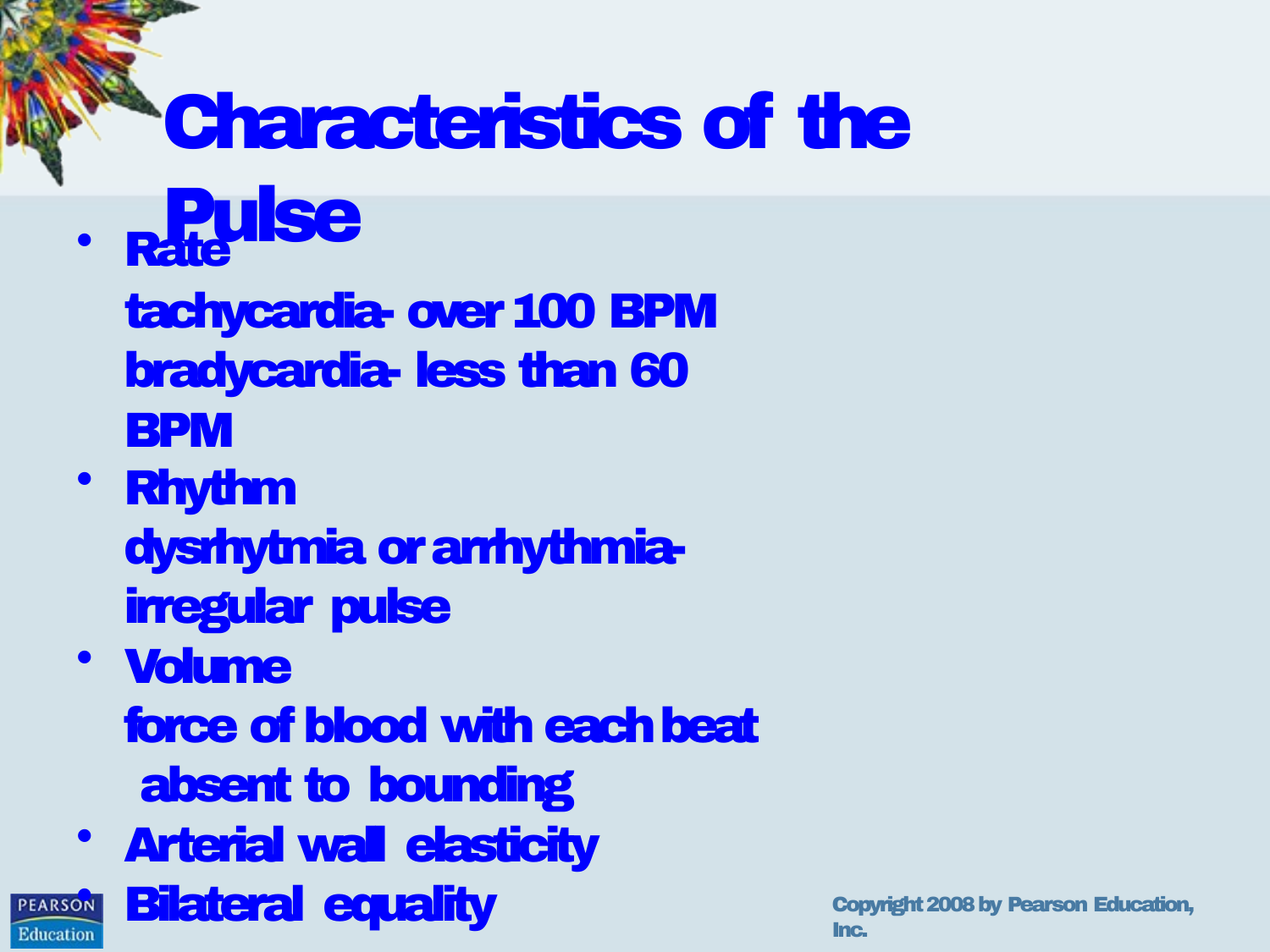

# Characteristics of the Pulse
Rate
tachycardia- over 100 BPM  bradycardia- less than 60 BPM
Rhythm
dysrhytmia or arrhythmia- irregular pulse
Volume
force of blood with each beat  absent to bounding
Arterial wall elasticity
Bilateral equality
Copyright 2008 by Pearson Education, Inc.